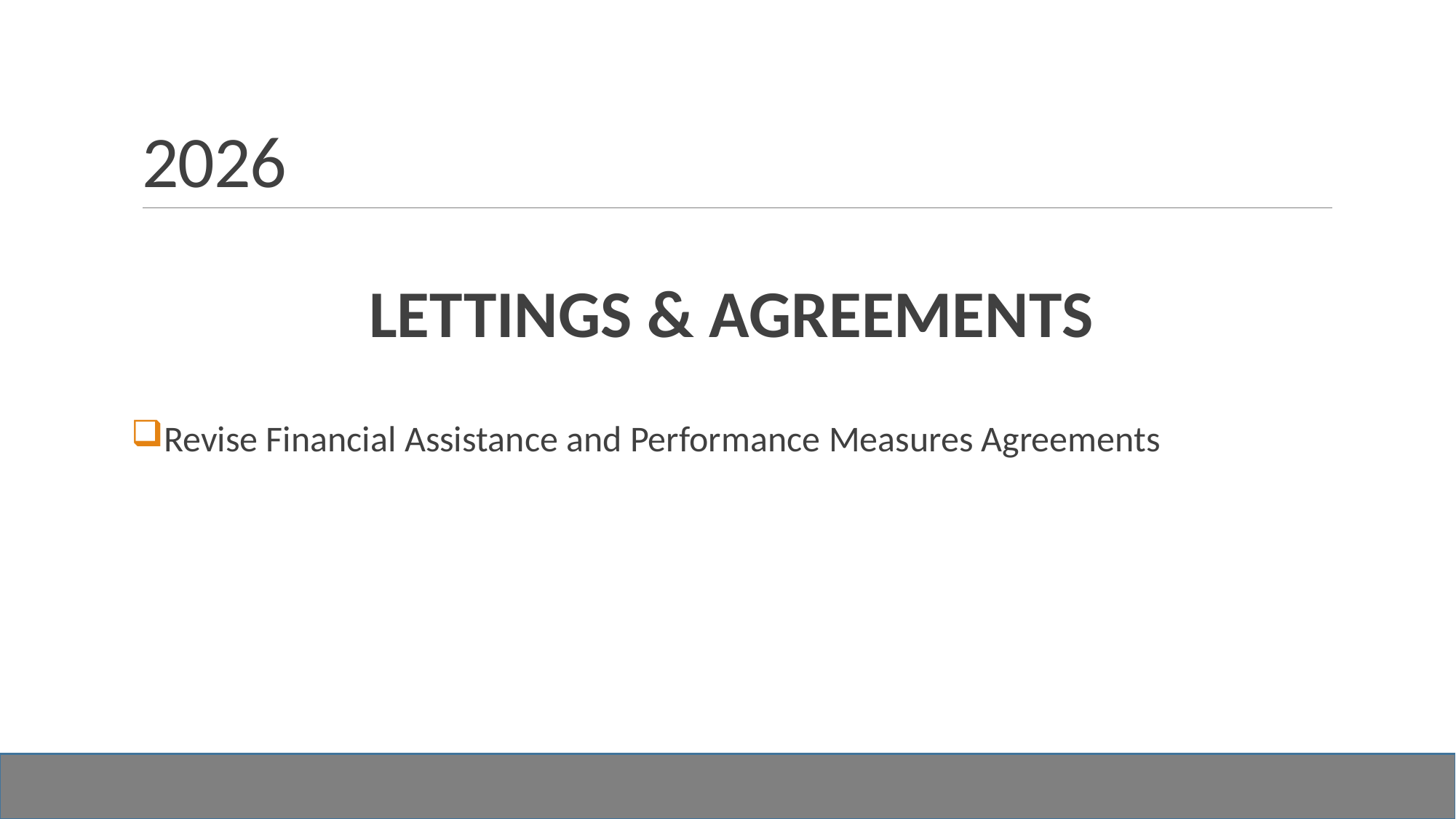

# 2026

LETTINGS & AGREEMENTS

Revise Financial Assistance and Performance Measures Agreements